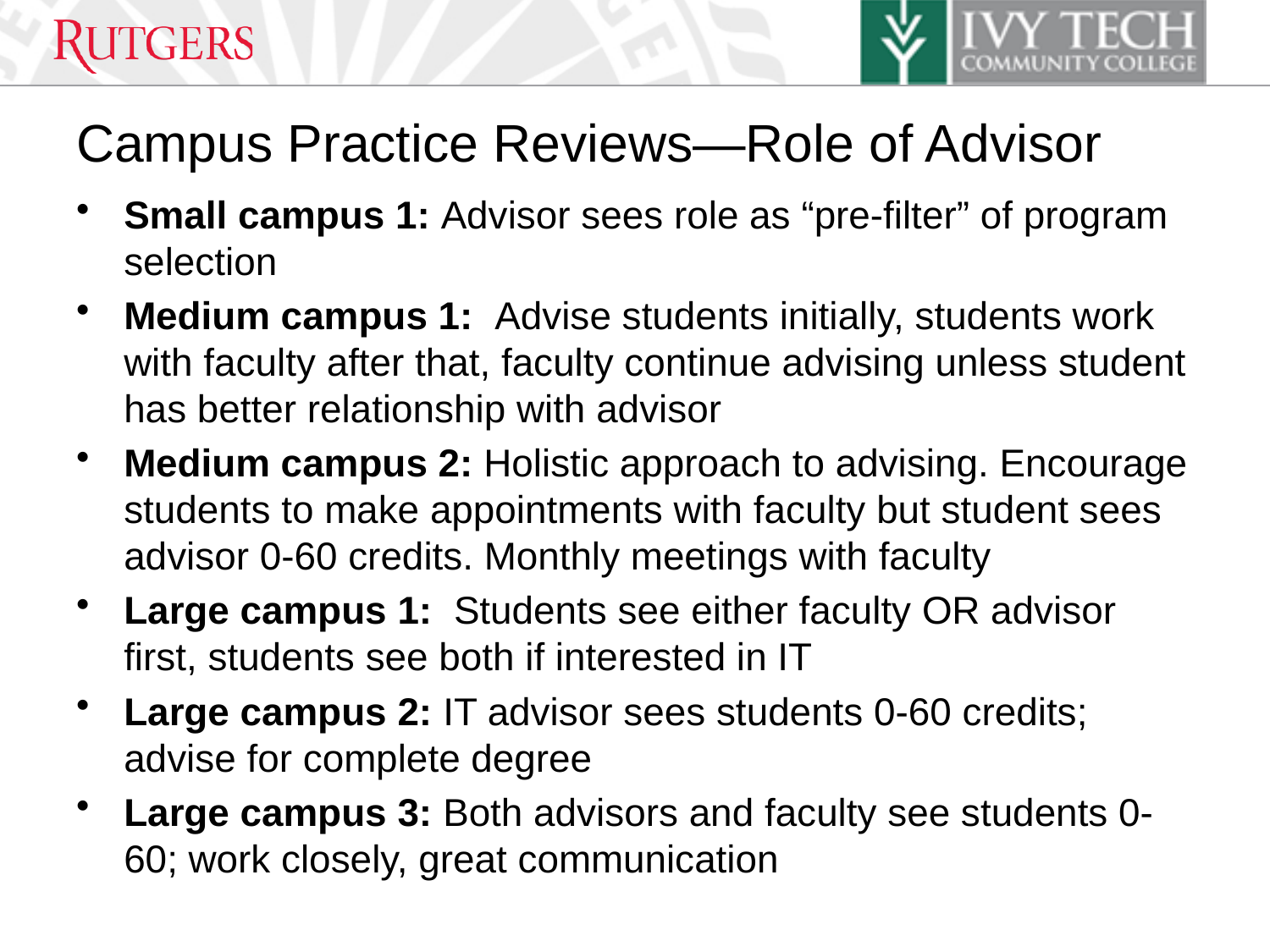

# Campus Practice Reviews—Role of Advisor
Small campus 1: Advisor sees role as “pre-filter” of program selection
Medium campus 1:  Advise students initially, students work with faculty after that, faculty continue advising unless student has better relationship with advisor
Medium campus 2: Holistic approach to advising. Encourage students to make appointments with faculty but student sees advisor 0-60 credits. Monthly meetings with faculty
Large campus 1:  Students see either faculty OR advisor first, students see both if interested in IT
Large campus 2: IT advisor sees students 0-60 credits; advise for complete degree
Large campus 3: Both advisors and faculty see students 0-60; work closely, great communication